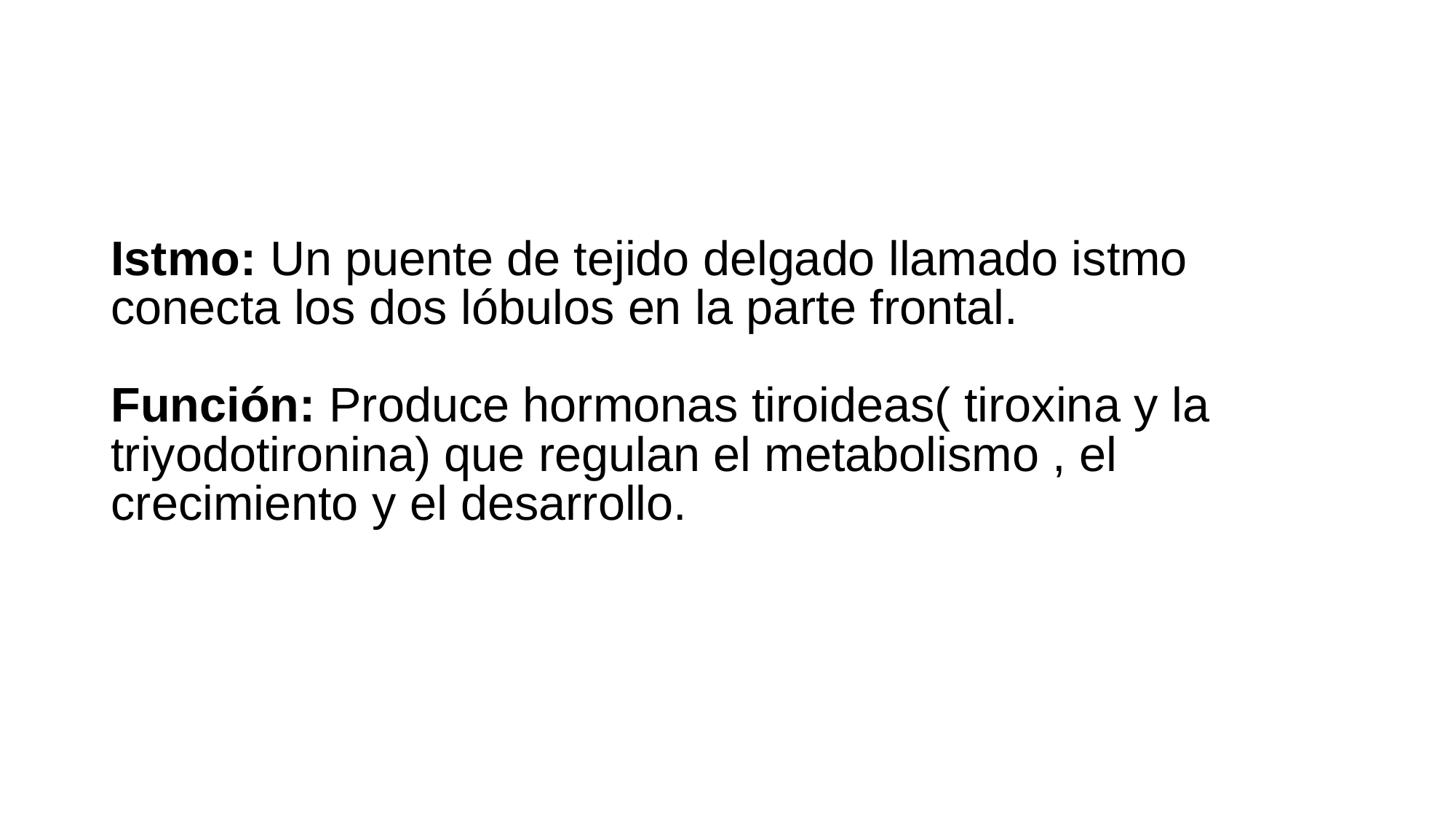

# Istmo: Un puente de tejido delgado llamado istmo conecta los dos lóbulos en la parte frontal. Función: Produce hormonas tiroideas( tiroxina y la triyodotironina) que regulan el metabolismo , el crecimiento y el desarrollo.